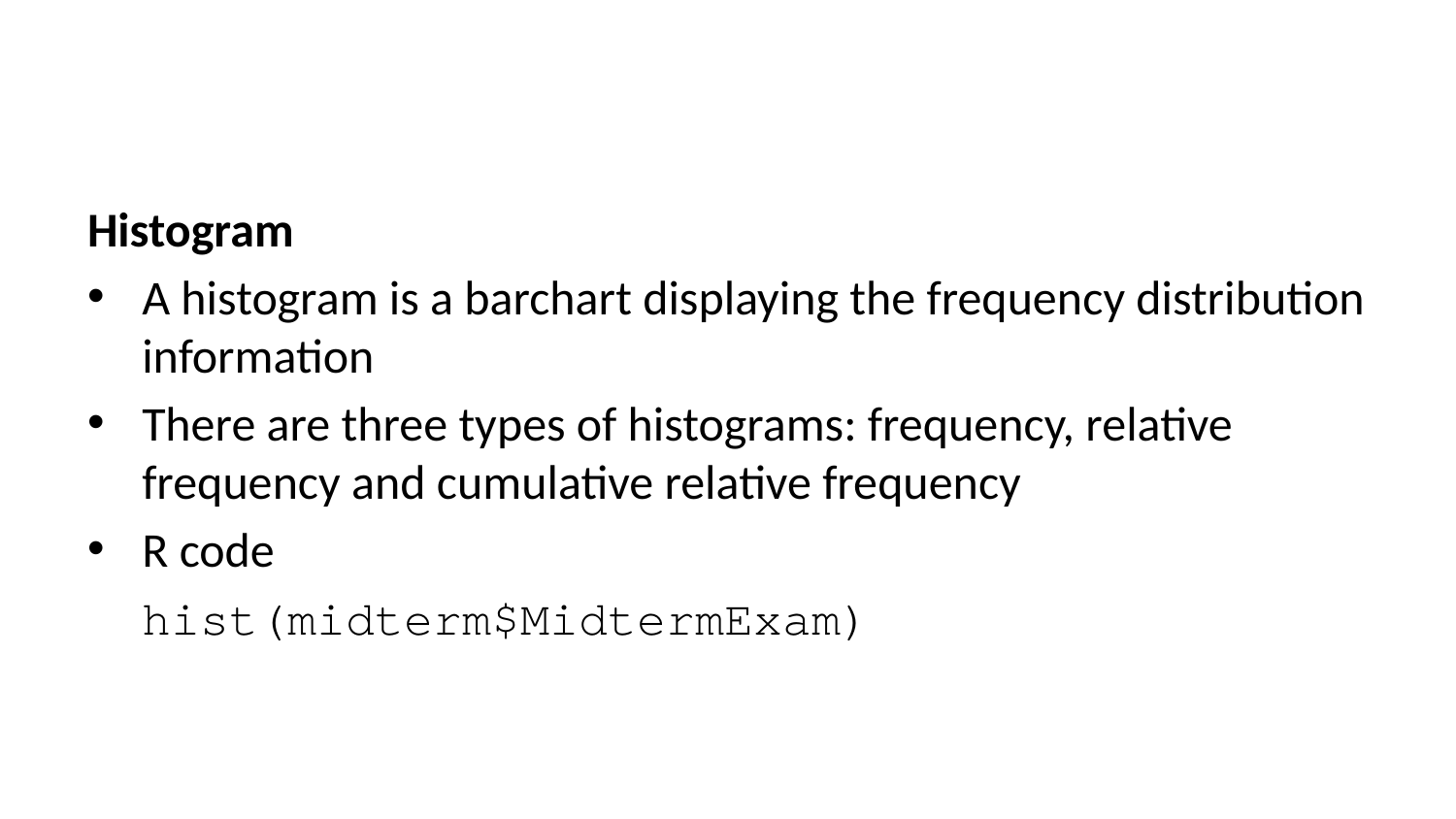

Histogram
A histogram is a barchart displaying the frequency distribution information
There are three types of histograms: frequency, relative frequency and cumulative relative frequency
R code
hist(midterm$MidtermExam)